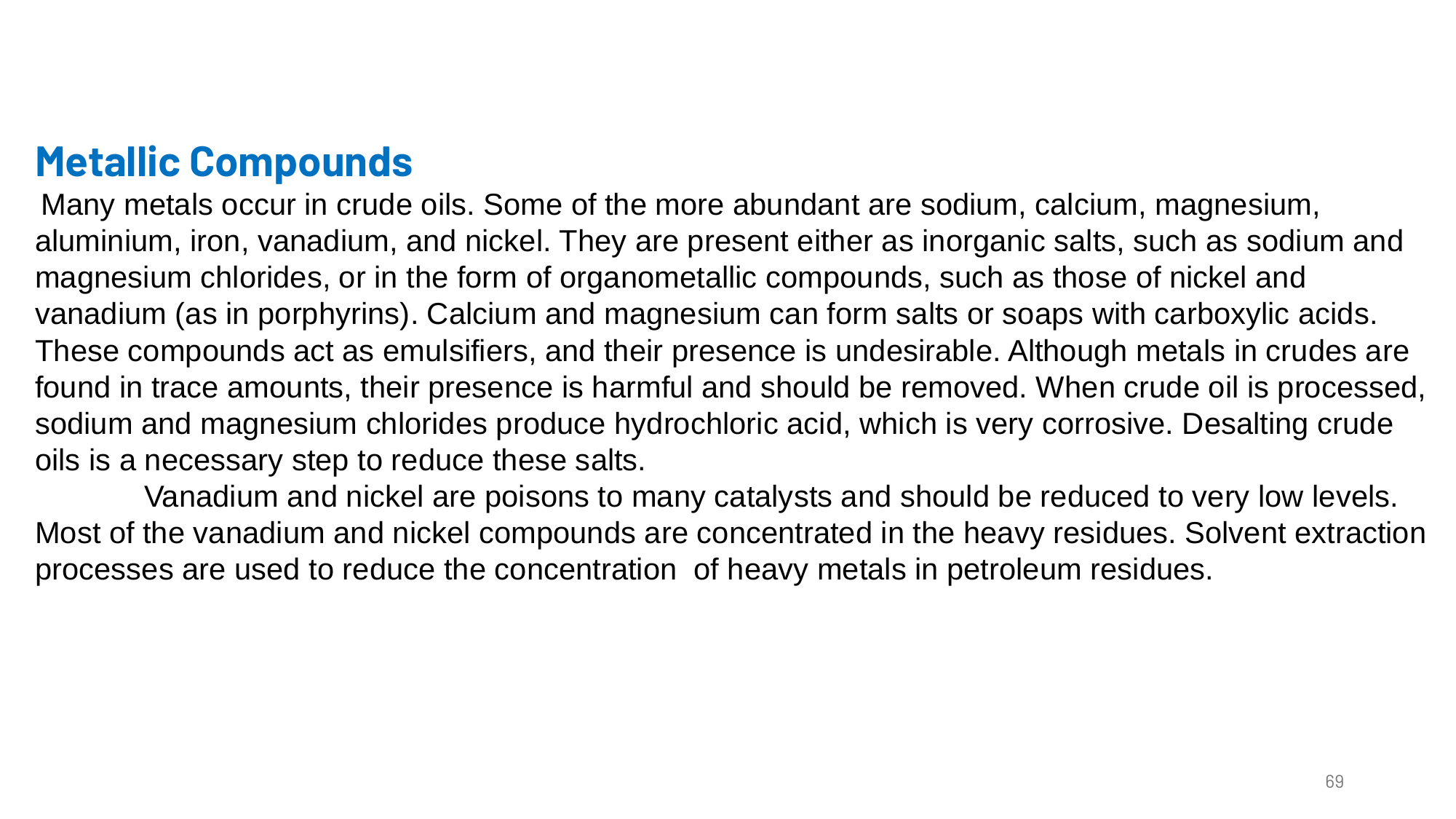

Metallic Compounds
 Many metals occur in crude oils. Some of the more abundant are sodium, calcium, magnesium, aluminium, iron, vanadium, and nickel. They are present either as inorganic salts, such as sodium and magnesium chlorides, or in the form of organometallic compounds, such as those of nickel and vanadium (as in porphyrins). Calcium and magnesium can form salts or soaps with carboxylic acids. These compounds act as emulsifiers, and their presence is undesirable. Although metals in crudes are found in trace amounts, their presence is harmful and should be removed. When crude oil is processed, sodium and magnesium chlorides produce hydrochloric acid, which is very corrosive. Desalting crude oils is a necessary step to reduce these salts.
	Vanadium and nickel are poisons to many catalysts and should be reduced to very low levels. Most of the vanadium and nickel compounds are concentrated in the heavy residues. Solvent extraction processes are used to reduce the concentration  of heavy metals in petroleum residues.
69